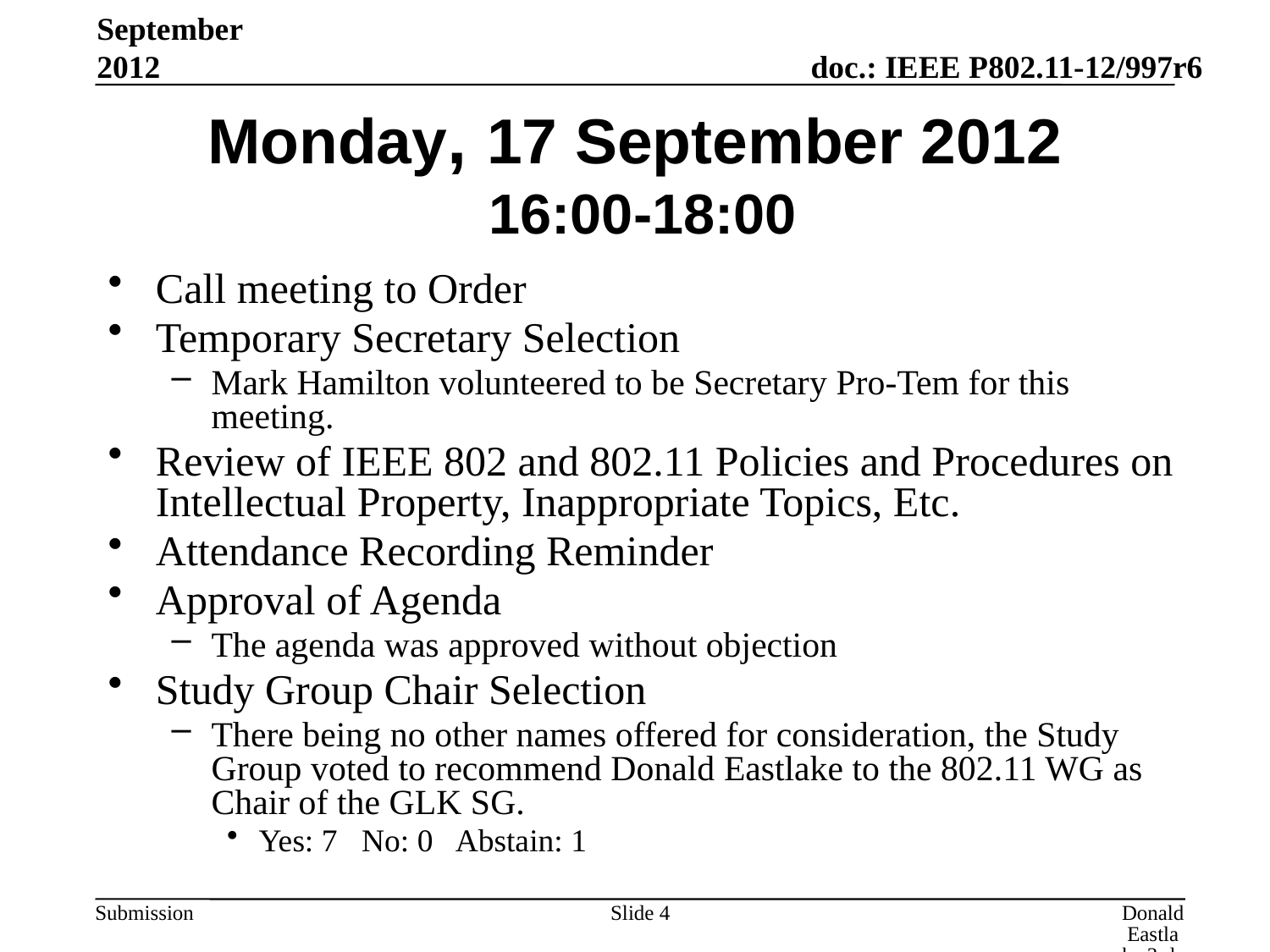

September 2012
# Monday, 17 September 2012 16:00-18:00
Call meeting to Order
Temporary Secretary Selection
Mark Hamilton volunteered to be Secretary Pro-Tem for this meeting.
Review of IEEE 802 and 802.11 Policies and Procedures on Intellectual Property, Inappropriate Topics, Etc.
Attendance Recording Reminder
Approval of Agenda
The agenda was approved without objection
Study Group Chair Selection
There being no other names offered for consideration, the Study Group voted to recommend Donald Eastlake to the 802.11 WG as Chair of the GLK SG.
Yes: 7   No: 0   Abstain: 1
Slide 4
Donald Eastlake 3rd, Huawei Technologies